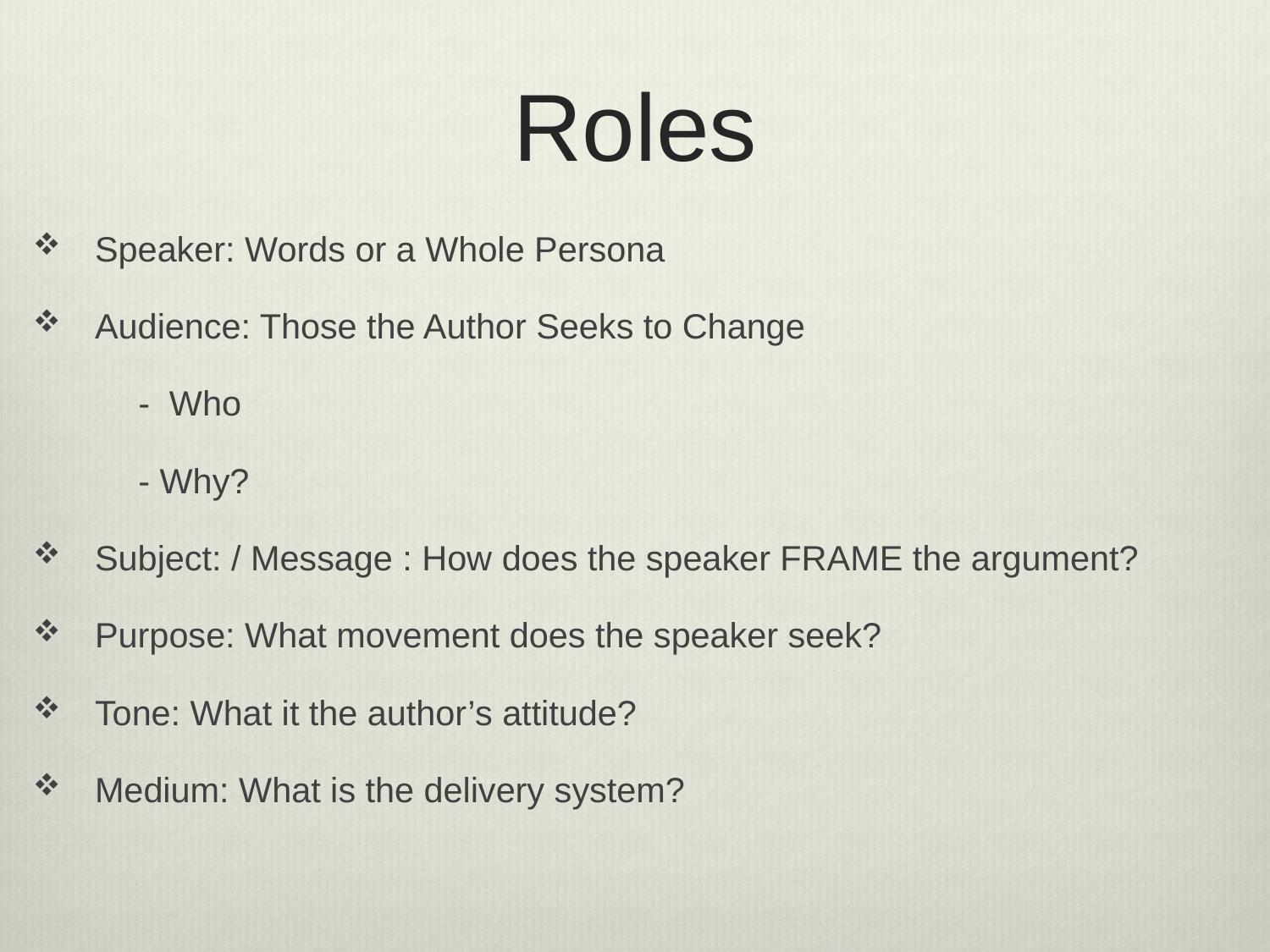

# Roles
Speaker: Words or a Whole Persona
Audience: Those the Author Seeks to Change
	-  Who
	- Why?
Subject: / Message : How does the speaker FRAME the argument?
Purpose: What movement does the speaker seek?
Tone: What it the author’s attitude?
Medium: What is the delivery system?